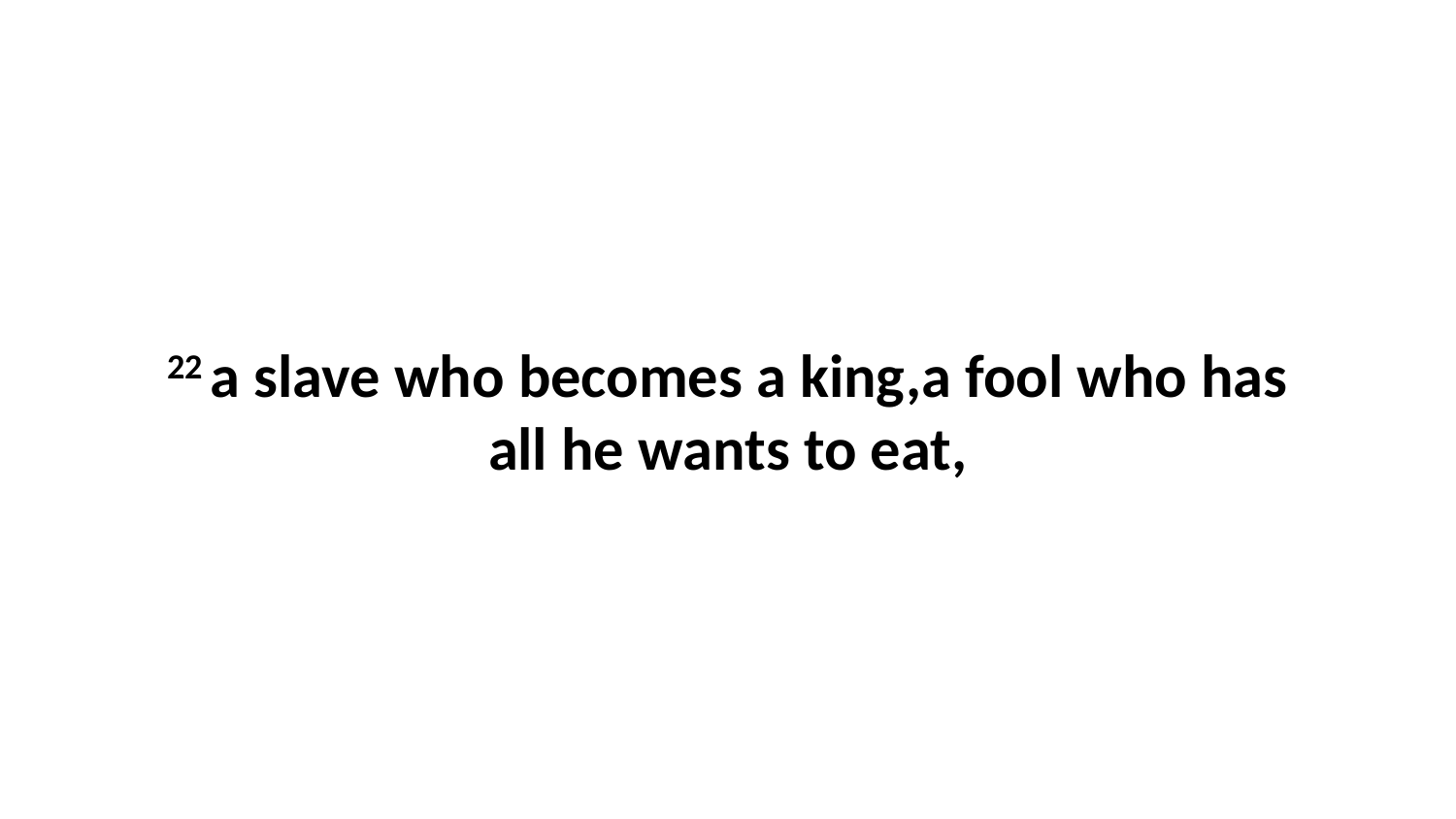

22 a slave who becomes a king,a fool who has all he wants to eat,